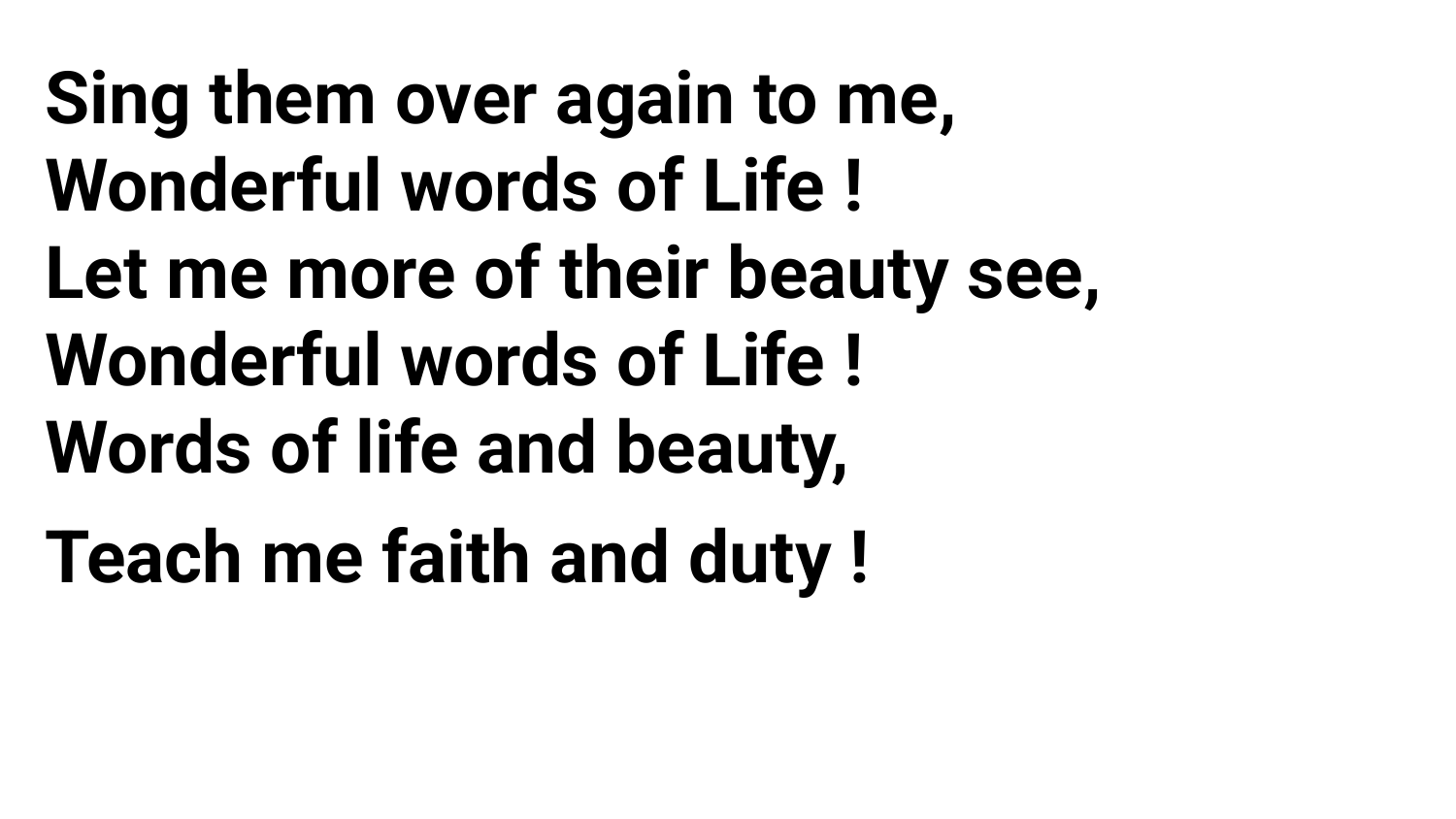

Sing them over again to me,
Wonderful words of Life !
Let me more of their beauty see,
Wonderful words of Life !
Words of life and beauty,
Teach me faith and duty !